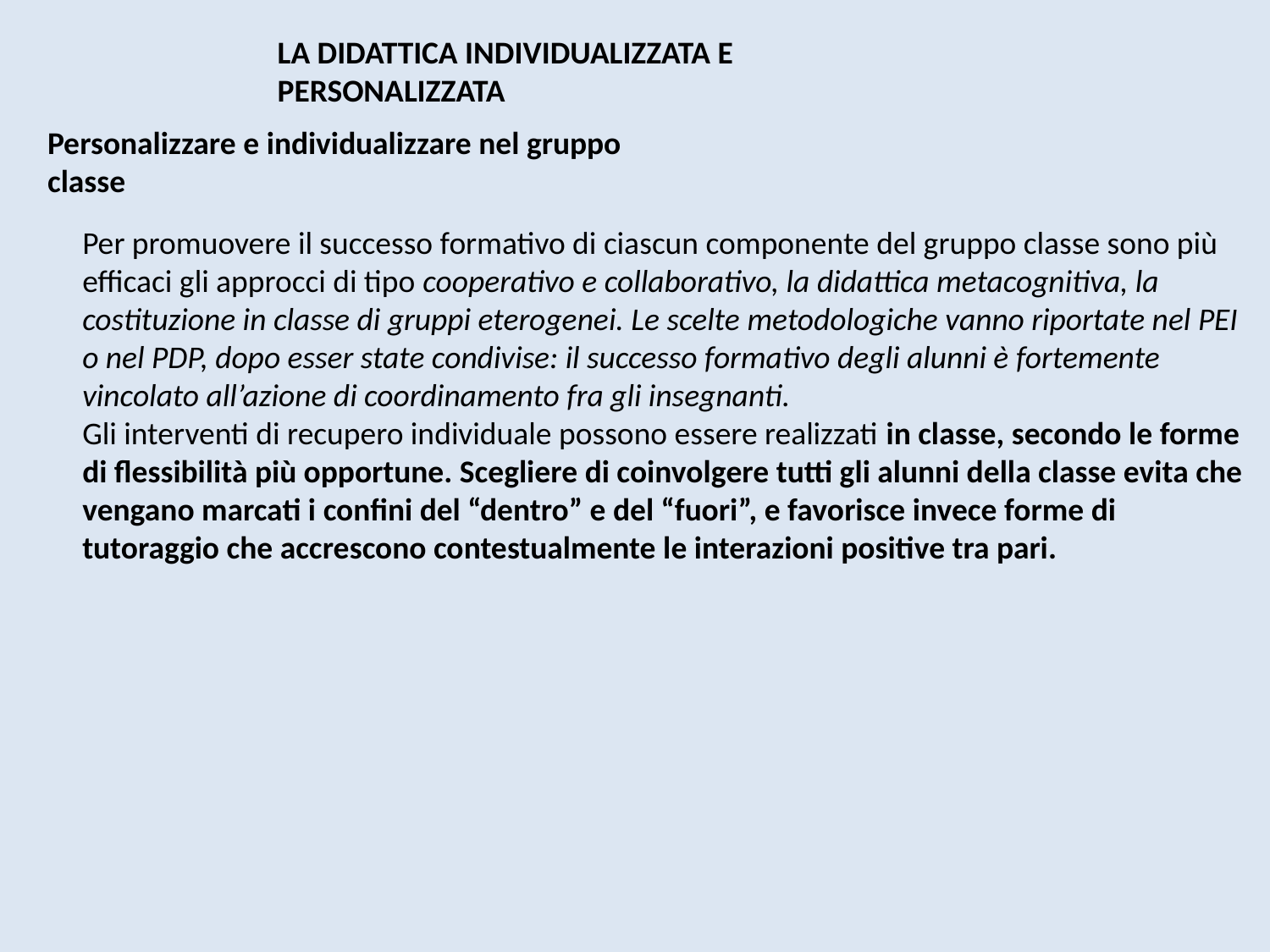

LA DIDATTICA INDIVIDUALIZZATA E PERSONALIZZATA
Personalizzare e individualizzare nel gruppo classe
Per promuovere il successo formativo di ciascun componente del gruppo classe sono più efficaci gli approcci di tipo cooperativo e collaborativo, la didattica metacognitiva, la costituzione in classe di gruppi eterogenei. Le scelte metodologiche vanno riportate nel PEI o nel PDP, dopo esser state condivise: il successo formativo degli alunni è fortemente vincolato all’azione di coordinamento fra gli insegnanti.
Gli interventi di recupero individuale possono essere realizzati in classe, secondo le forme di flessibilità più opportune. Scegliere di coinvolgere tutti gli alunni della classe evita che vengano marcati i confini del “dentro” e del “fuori”, e favorisce invece forme di tutoraggio che accrescono contestualmente le interazioni positive tra pari.